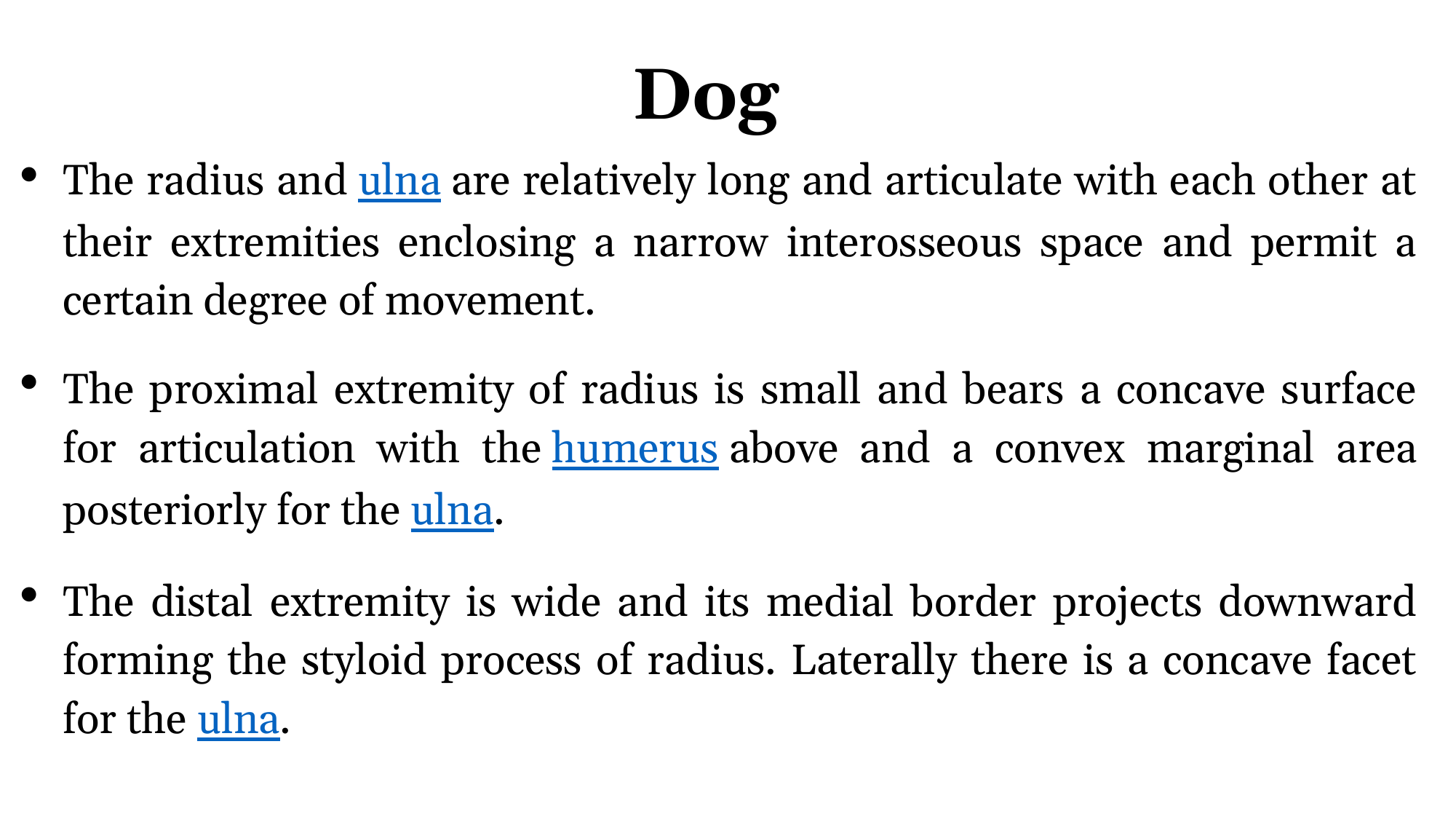

# Dog
The radius and ulna are relatively long and articulate with each other at their extremities enclosing a narrow interosseous space and permit a certain degree of movement.
The proximal extremity of radius is small and bears a concave surface for articulation with the humerus above and a convex marginal area posteriorly for the ulna.
The distal extremity is wide and its medial border projects downward forming the styloid process of radius. Laterally there is a concave facet for the ulna.